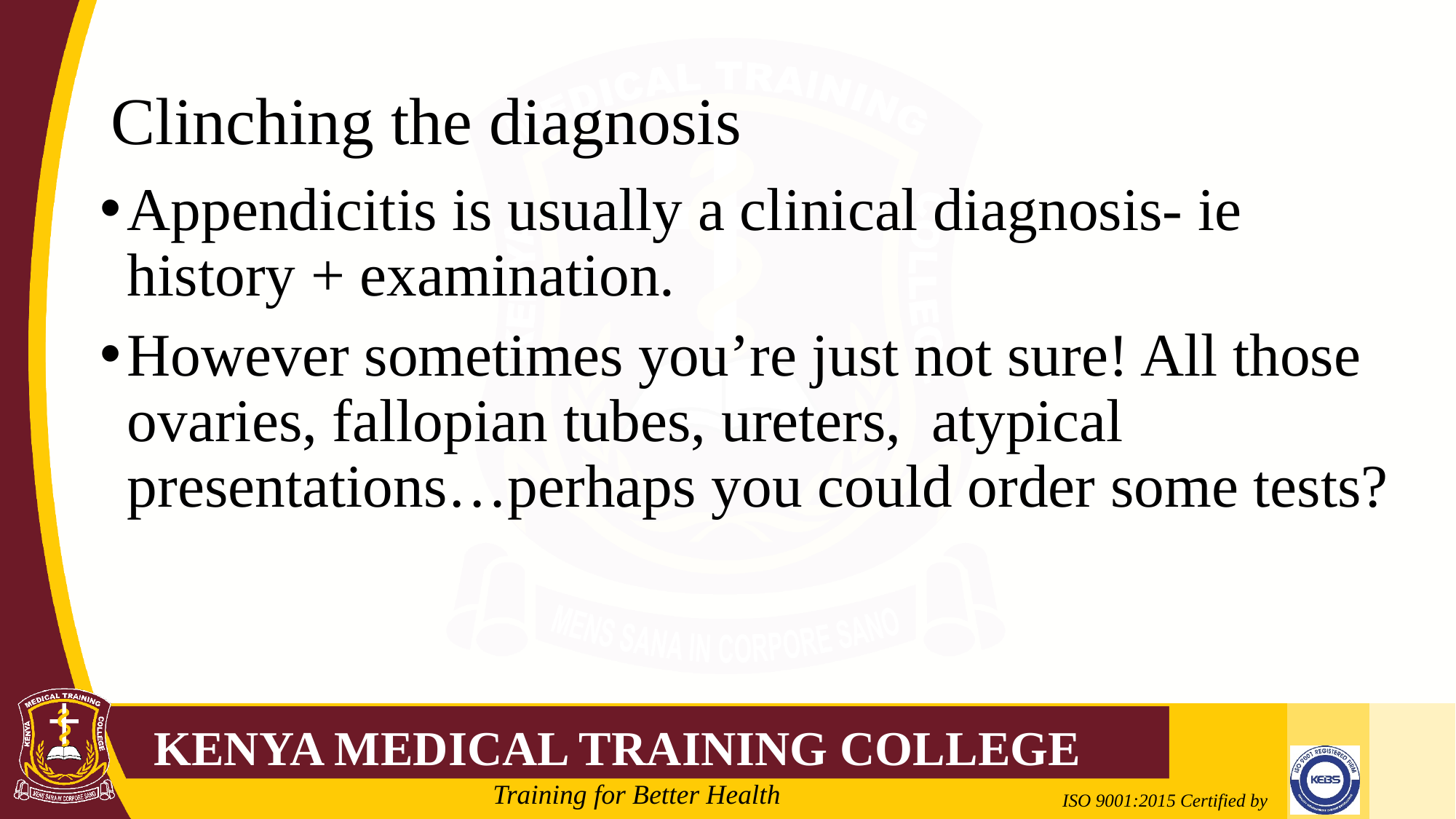

# Clinching the diagnosis
Appendicitis is usually a clinical diagnosis- ie history + examination.
However sometimes you’re just not sure! All those ovaries, fallopian tubes, ureters,  atypical presentations…perhaps you could order some tests?